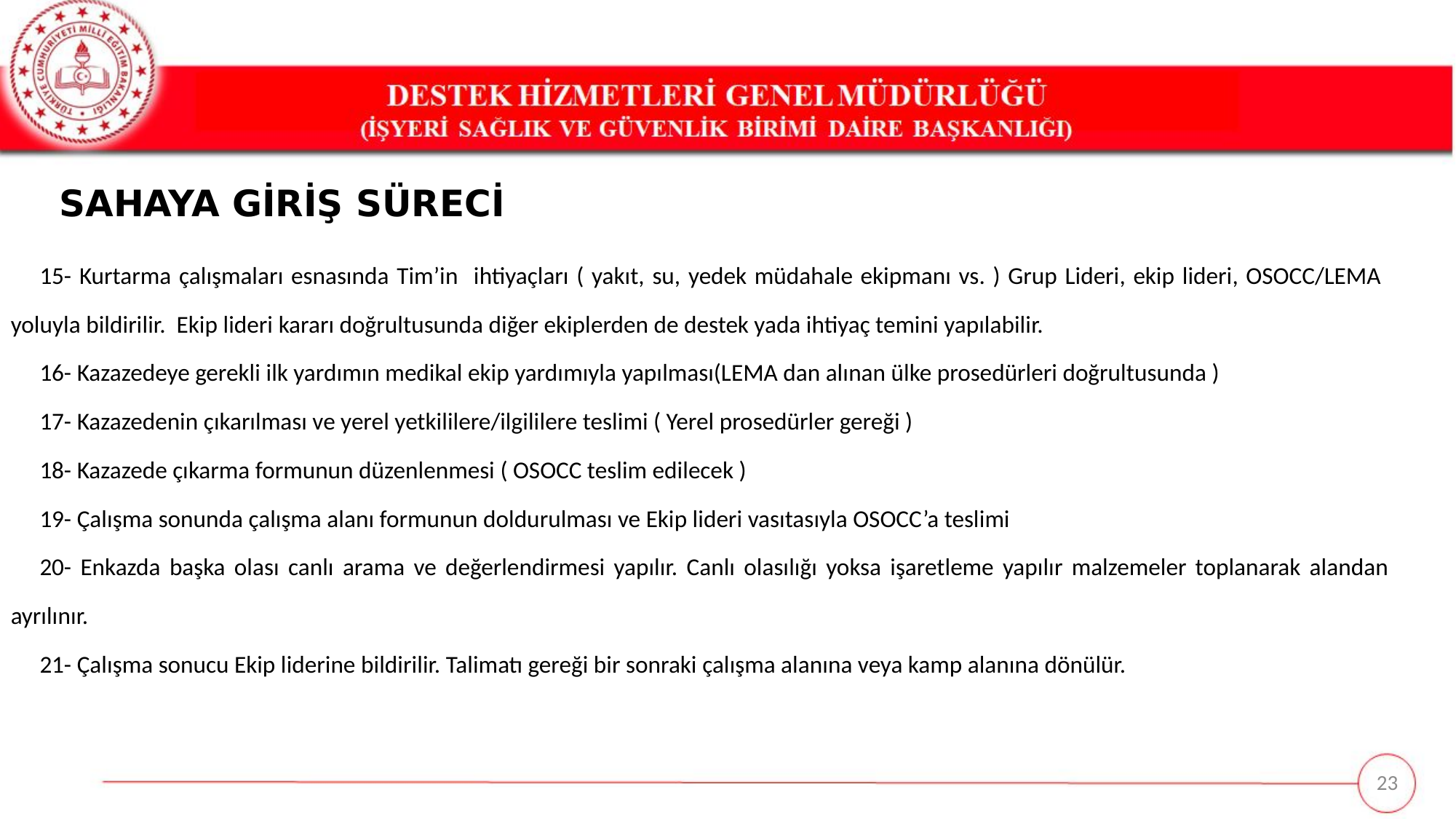

SAHAYA GİRİŞ SÜRECİ
15- Kurtarma çalışmaları esnasında Tim’in  ihtiyaçları ( yakıt, su, yedek müdahale ekipmanı vs. ) Grup Lideri, ekip lideri, OSOCC/LEMA  yoluyla bildirilir.  Ekip lideri kararı doğrultusunda diğer ekiplerden de destek yada ihtiyaç temini yapılabilir.
16- Kazazedeye gerekli ilk yardımın medikal ekip yardımıyla yapılması(LEMA dan alınan ülke prosedürleri doğrultusunda )
17- Kazazedenin çıkarılması ve yerel yetkililere/ilgililere teslimi ( Yerel prosedürler gereği )
18- Kazazede çıkarma formunun düzenlenmesi ( OSOCC teslim edilecek )
19- Çalışma sonunda çalışma alanı formunun doldurulması ve Ekip lideri vasıtasıyla OSOCC’a teslimi
20- Enkazda başka olası canlı arama ve değerlendirmesi yapılır. Canlı olasılığı yoksa işaretleme yapılır malzemeler toplanarak alandan ayrılınır.
21- Çalışma sonucu Ekip liderine bildirilir. Talimatı gereği bir sonraki çalışma alanına veya kamp alanına dönülür.
23